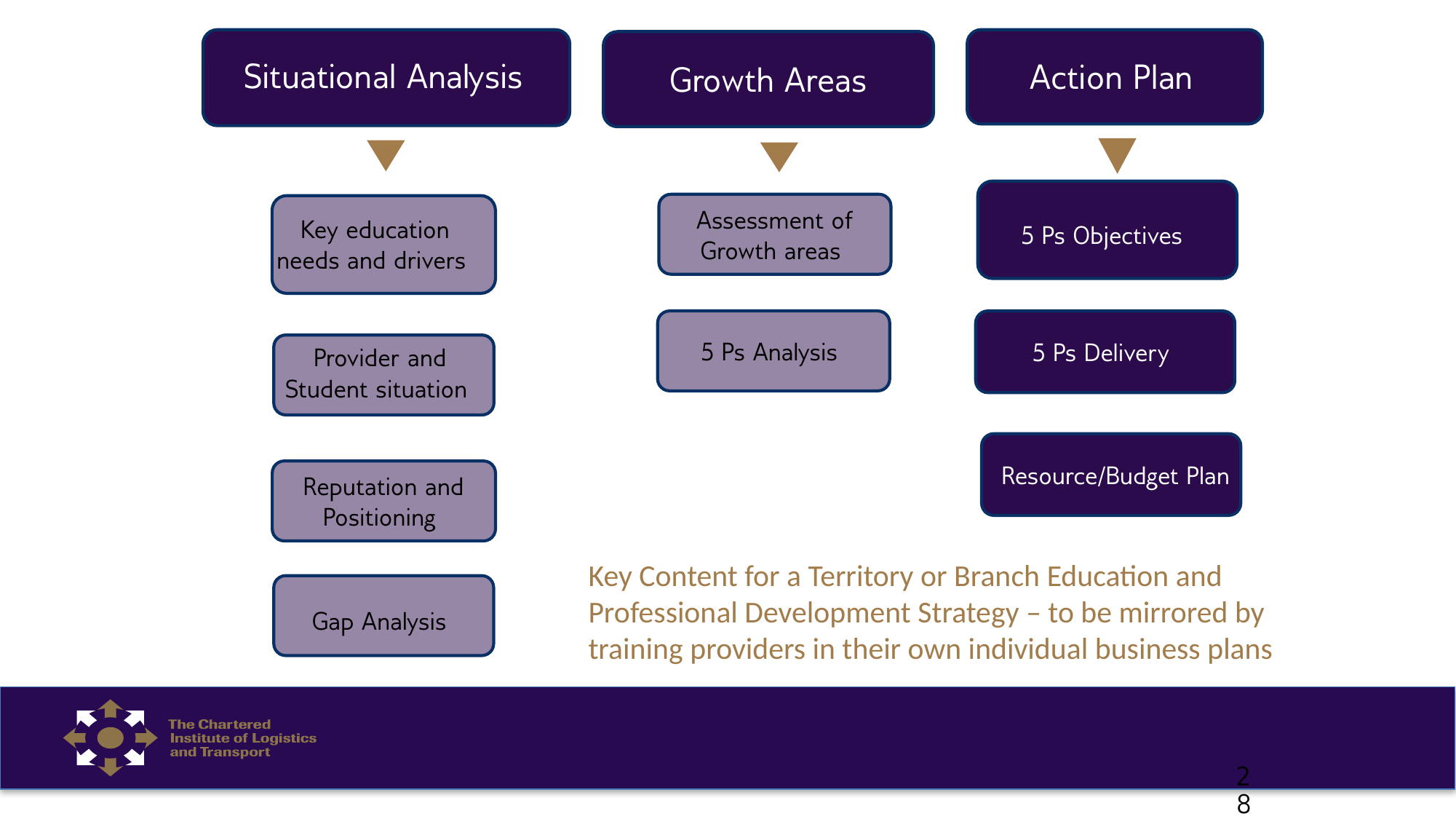

Action Plan

Situational Analysis

Growth Areas

5 Ps Objectives

Assessment of Growth areas

Key education needs and drivers

5 Ps Analysis

5 Ps Delivery

Provider and Student situation

Resource/Budget Plan

Reputation and Positioning
# Key Content for a Territory or Branch Education and Professional Development Strategy – to be mirrored by training providers in their own individual business plans

Gap Analysis
28